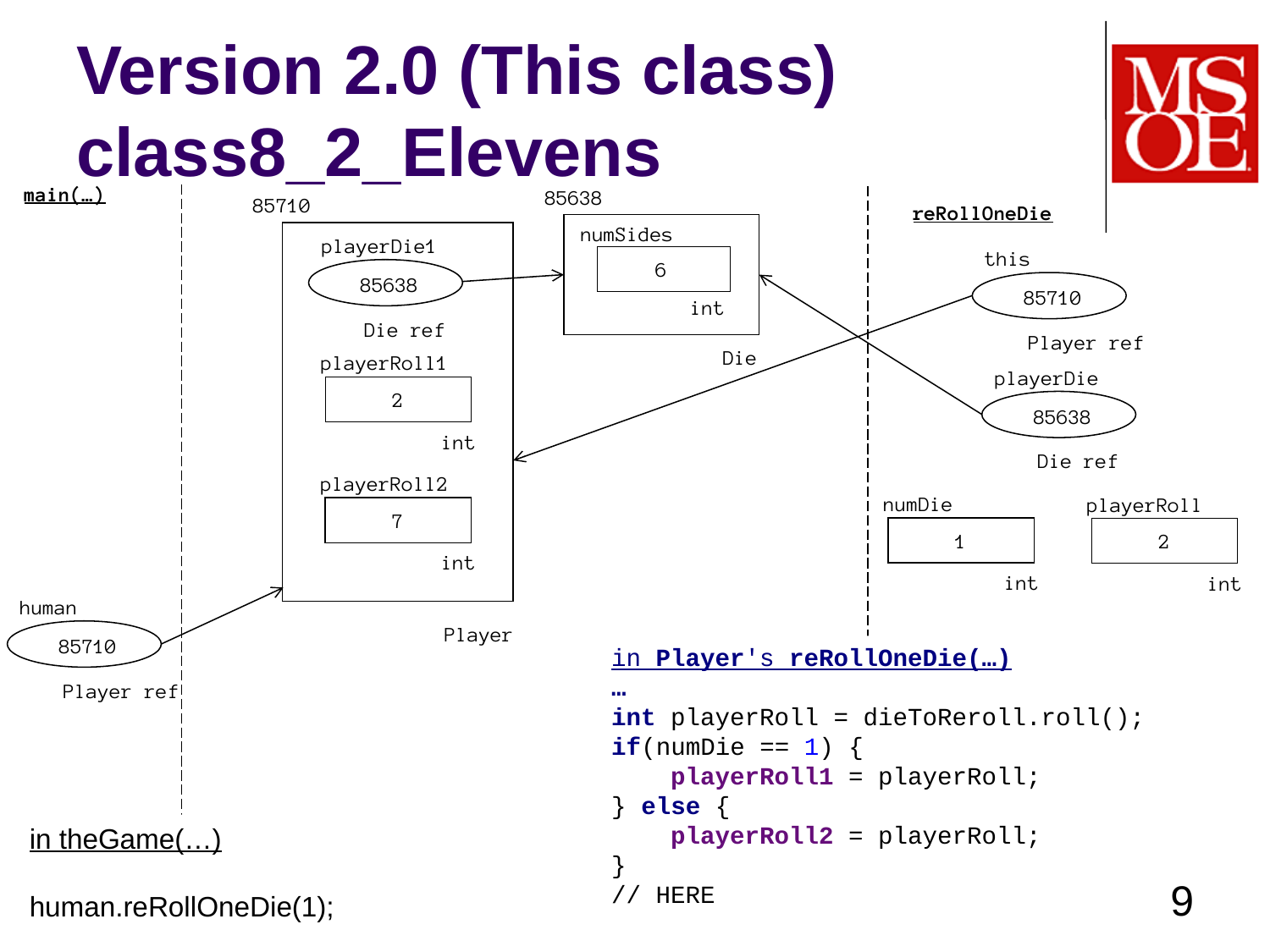

# Version 2.0 (This class) class8_2_Elevens
main(…)
85638

Die
numSides

int
6
85710

Player
reRollOneDie
playerDie1

Die ref
85638
this

Player ref
85710
playerRoll1

int
2
playerDie

Die ref
85638
playerRoll2

int
7
numDie

int
1
playerRoll

int
2
human

Player ref
85710
in Player's reRollOneDie(…)
…
int playerRoll = dieToReroll.roll();
if(numDie == 1) {
    playerRoll1 = playerRoll;
} else {
    playerRoll2 = playerRoll;
}
// HERE

in theGame(…)
human.reRollOneDie(1);

9